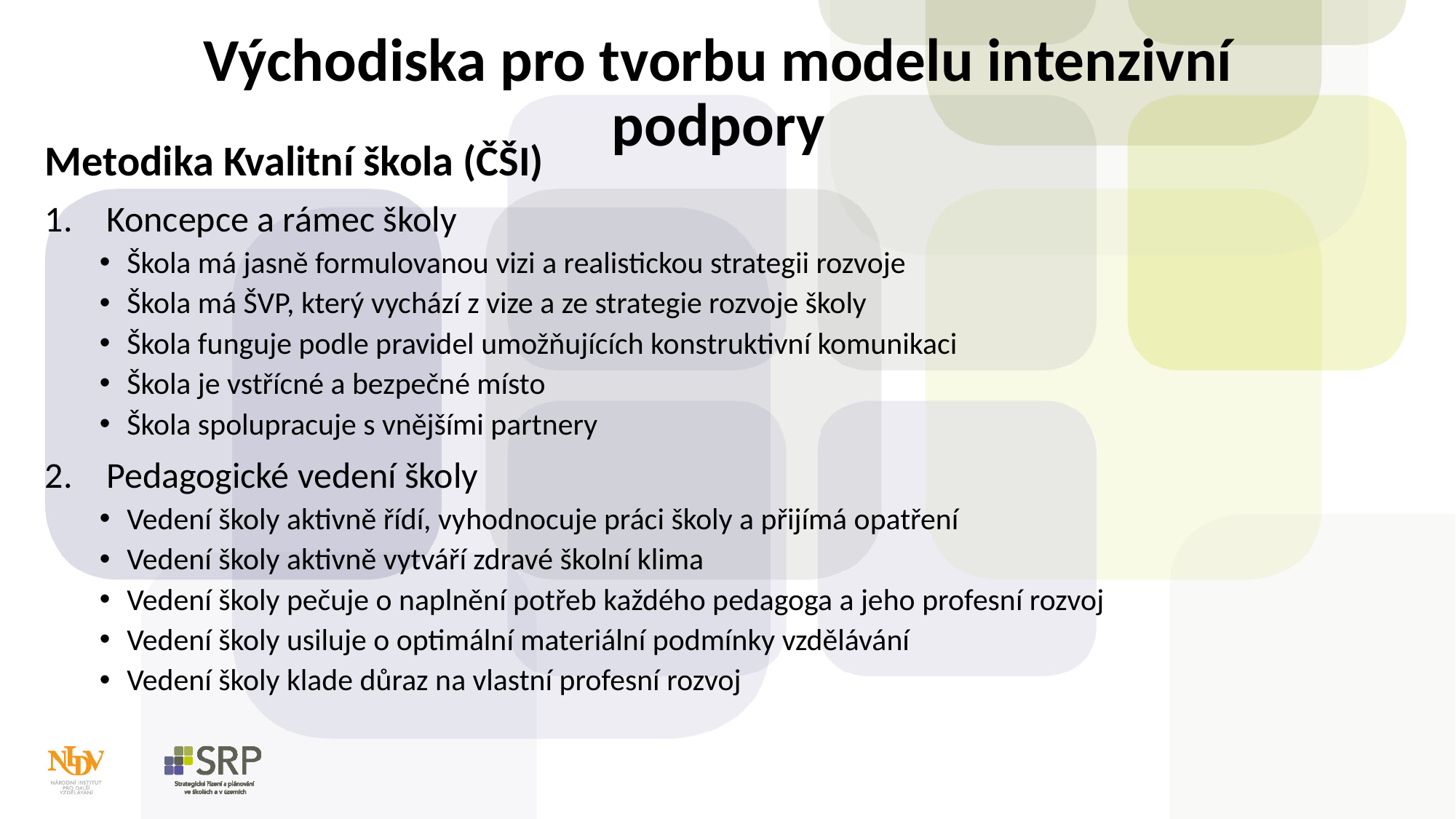

# Východiska pro tvorbu modelu intenzivní podpory
Metodika Kvalitní škola (ČŠI)
Koncepce a rámec školy
Škola má jasně formulovanou vizi a realistickou strategii rozvoje
Škola má ŠVP, který vychází z vize a ze strategie rozvoje školy
Škola funguje podle pravidel umožňujících konstruktivní komunikaci
Škola je vstřícné a bezpečné místo
Škola spolupracuje s vnějšími partnery
Pedagogické vedení školy
Vedení školy aktivně řídí, vyhodnocuje práci školy a přijímá opatření
Vedení školy aktivně vytváří zdravé školní klima
Vedení školy pečuje o naplnění potřeb každého pedagoga a jeho profesní rozvoj
Vedení školy usiluje o optimální materiální podmínky vzdělávání
Vedení školy klade důraz na vlastní profesní rozvoj